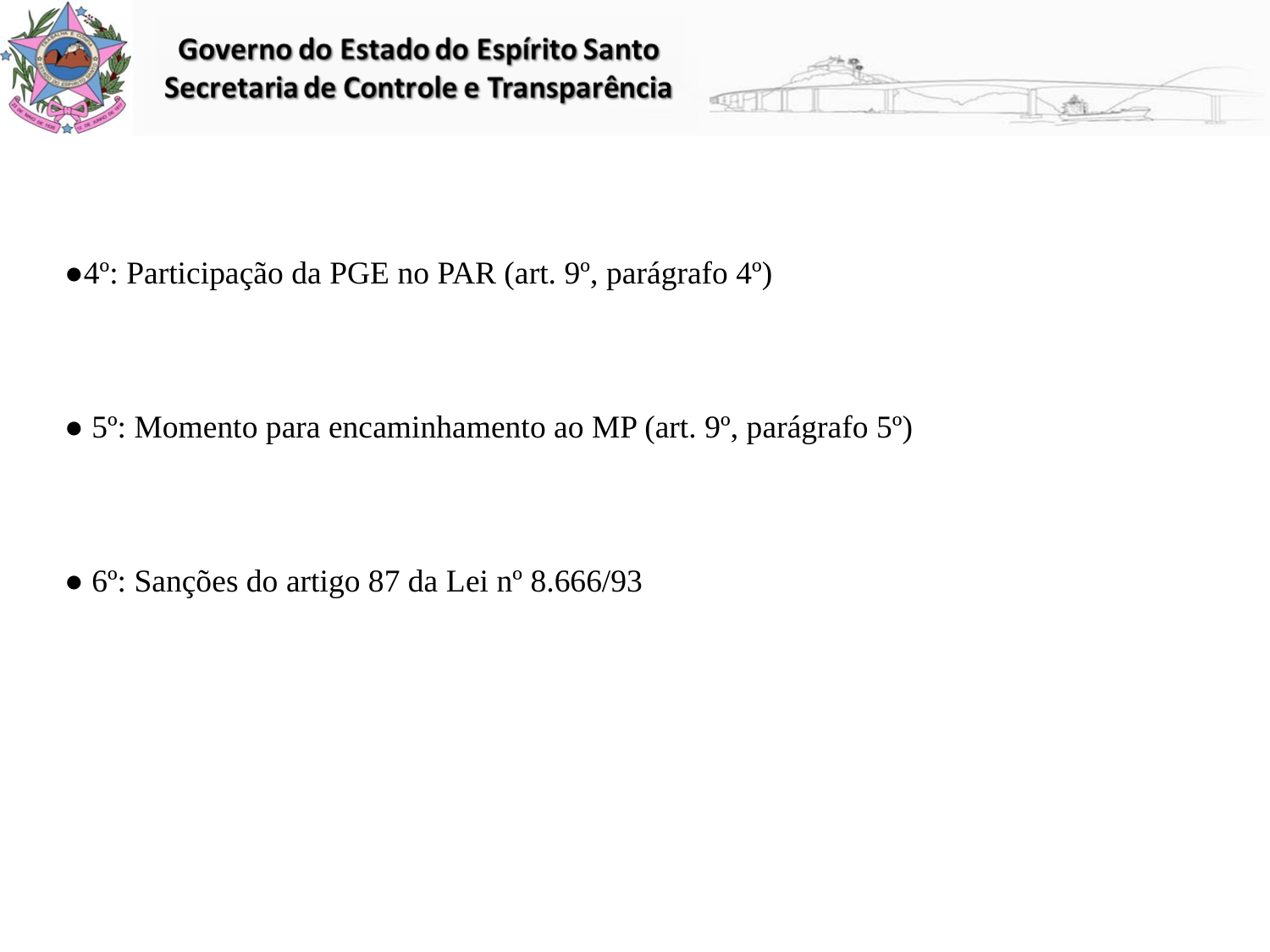

●4º: Participação da PGE no PAR (art. 9º, parágrafo 4º)

● 5º: Momento para encaminhamento ao MP (art. 9º, parágrafo 5º)

● 6º: Sanções do artigo 87 da Lei nº 8.666/93